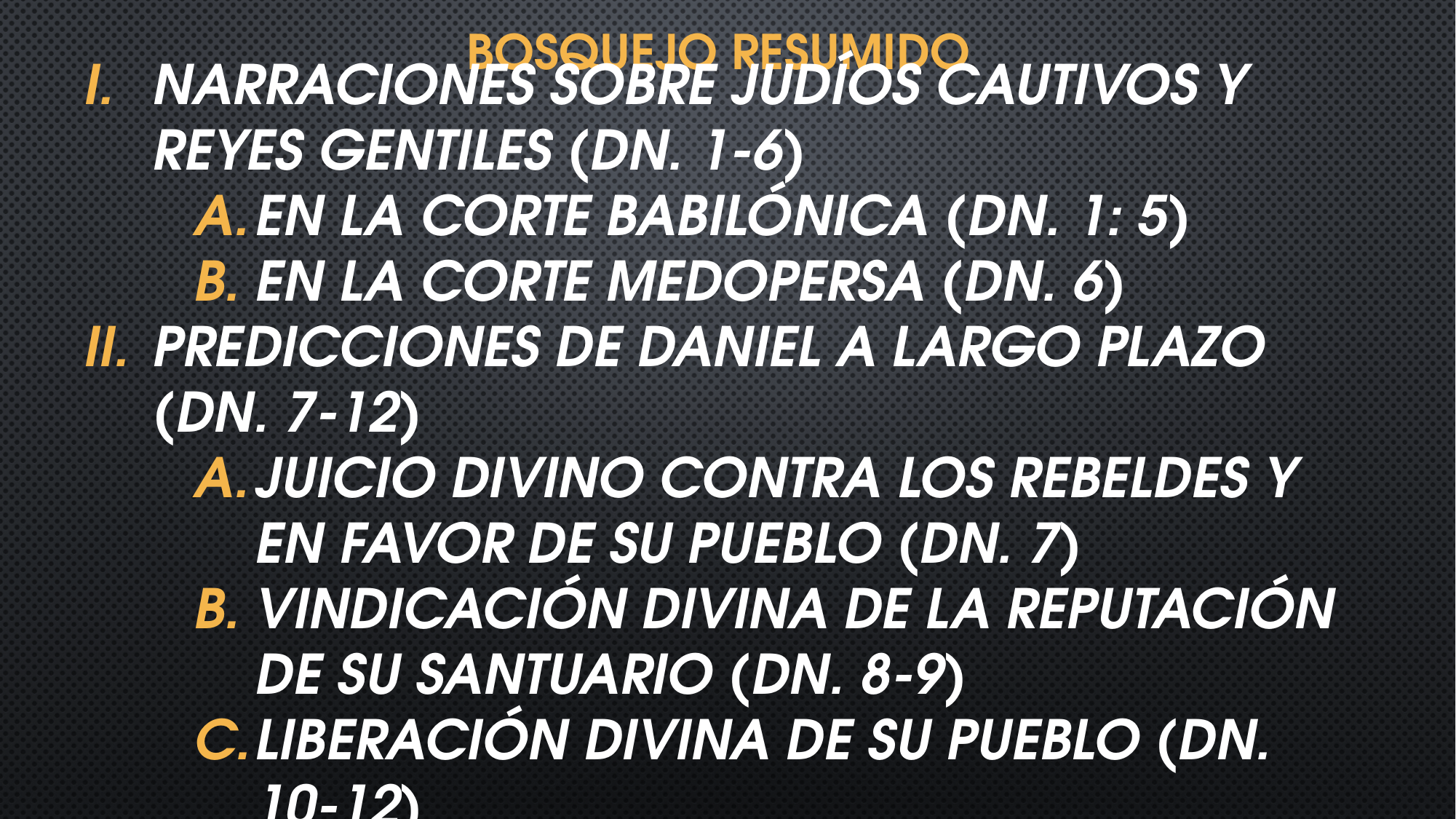

# Bosquejo resumido
Narraciones sobre judíos cautivos y reyes gentiles (Dn. 1-6)
En la corte babilónica (Dn. 1: 5)
En la corte medopersa (Dn. 6)
Predicciones de daniel a largo plazo (Dn. 7-12)
Juicio divino contra los rebeldes y en favor de Su pueblo (Dn. 7)
Vindicación divina de la reputación de Su santuario (Dn. 8-9)
Liberación divina de su pueblo (Dn. 10-12)